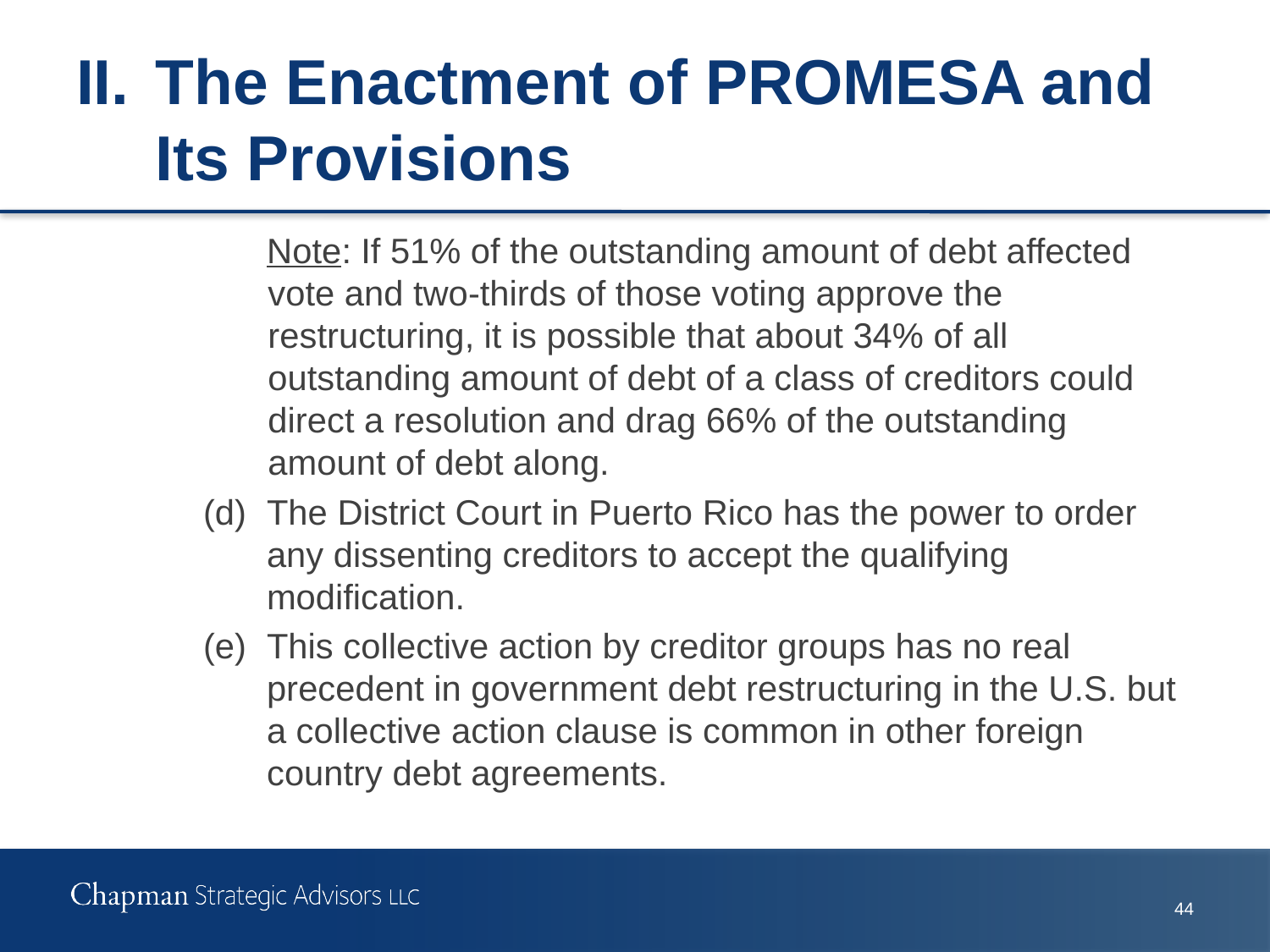

# II.	The Enactment of PROMESA and Its Provisions
Note: If 51% of the outstanding amount of debt affected vote and two-thirds of those voting approve the restructuring, it is possible that about 34% of all outstanding amount of debt of a class of creditors could direct a resolution and drag 66% of the outstanding amount of debt along.
(d)	The District Court in Puerto Rico has the power to order any dissenting creditors to accept the qualifying modification.
(e)	This collective action by creditor groups has no real precedent in government debt restructuring in the U.S. but a collective action clause is common in other foreign country debt agreements.
44